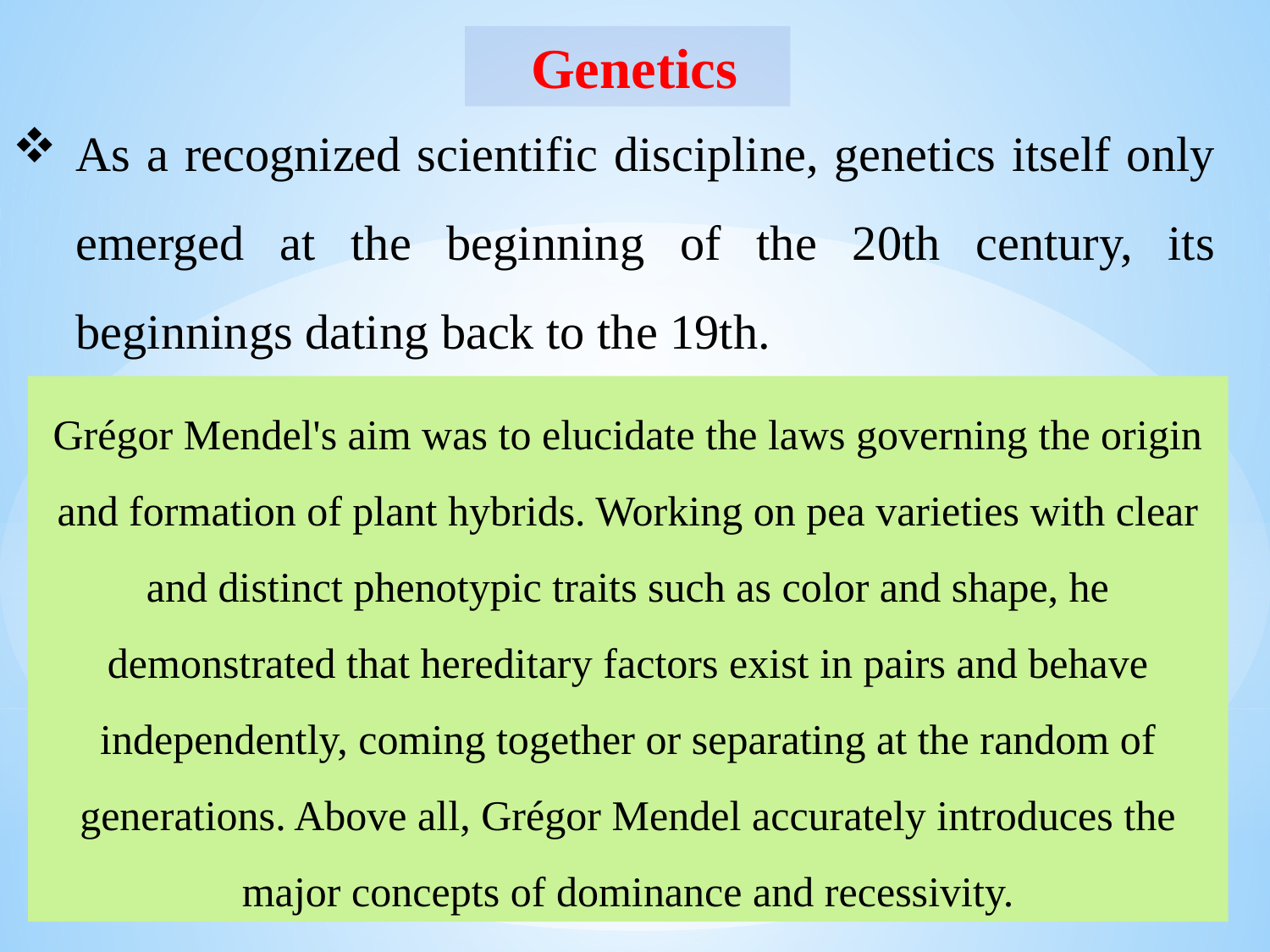

Genetics
As a recognized scientific discipline, genetics itself only emerged at the beginning of the 20th century, its beginnings dating back to the 19th.
Grégor Mendel's aim was to elucidate the laws governing the origin and formation of plant hybrids. Working on pea varieties with clear and distinct phenotypic traits such as color and shape, he demonstrated that hereditary factors exist in pairs and behave independently, coming together or separating at the random of generations. Above all, Grégor Mendel accurately introduces the major concepts of dominance and recessivity.